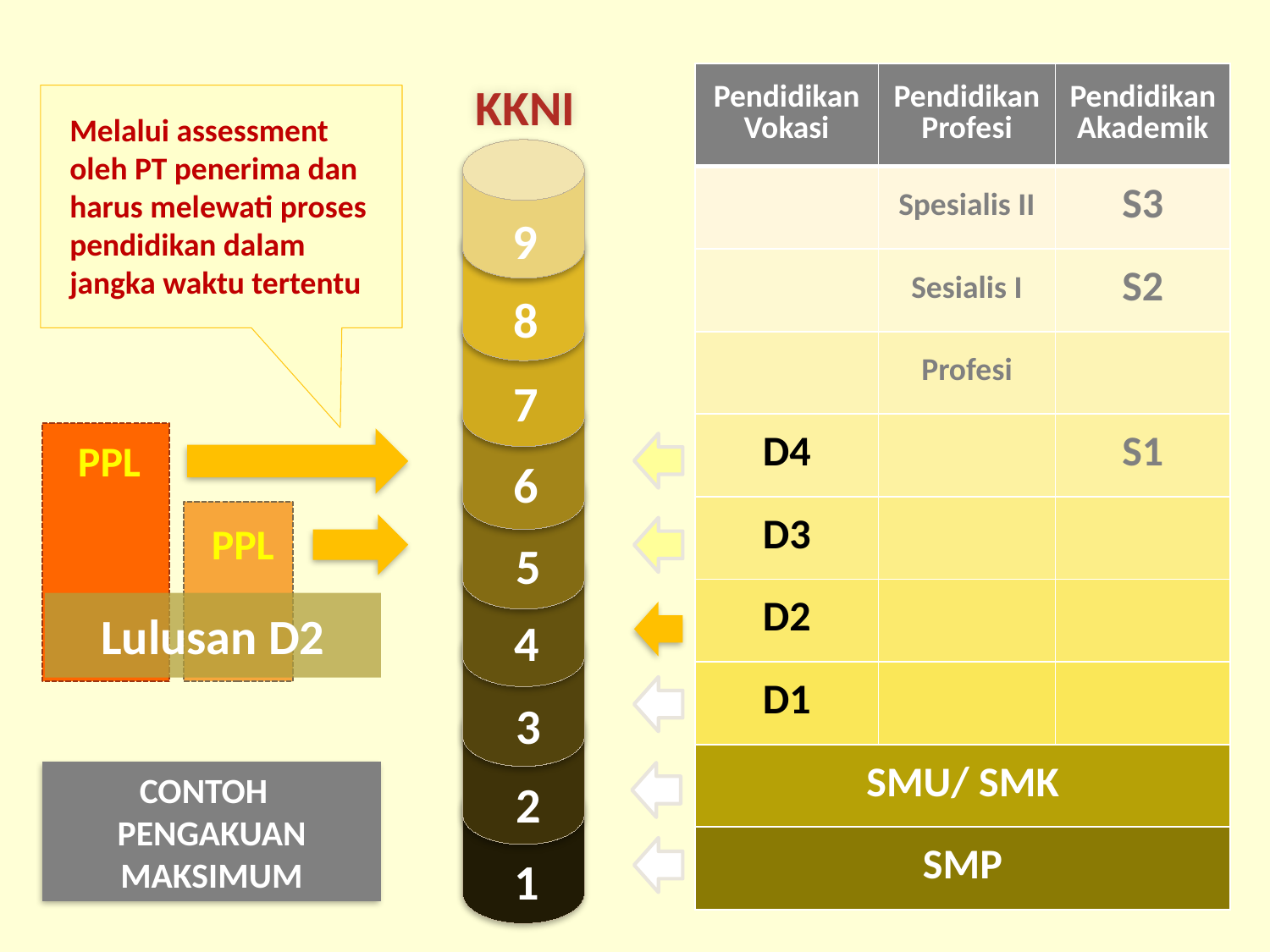

| Pendidikan Vokasi | Pendidikan Profesi | Pendidikan Akademik |
| --- | --- | --- |
|  | Spesialis II | S3 |
|  | Sesialis I | S2 |
|  | Profesi |  |
| D4 |  | S1 |
| D3 |  |  |
| D2 |  |  |
| D1 |  |  |
| SMU/ SMK |  |  |
| SMP |  |  |
KKNI

9
8
7
6
5
4
3
2
1

Melalui assessment   oleh PT penerima dan harus melewati proses pendidikan dalam jangka waktu tertentu
S3
S2
S1
 Subspesialis
Spesialis
Profesi umum

 PPL

D4
D3
D2
D1

 PPL

Lulusan D2
CONTOH   PENGAKUAN MAKSIMUM
SMA/SMK